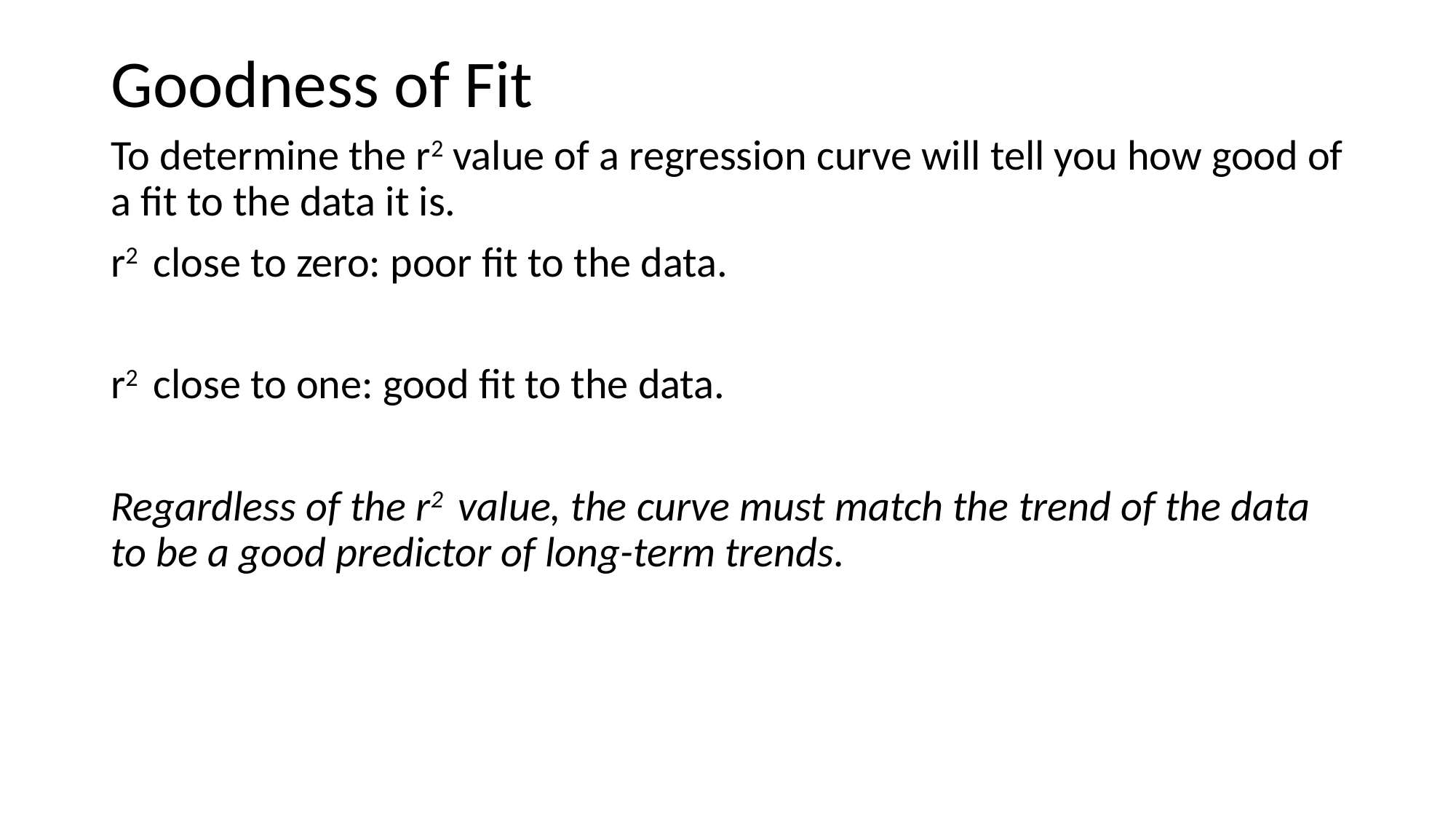

# Goodness of Fit
To determine the r2 value of a regression curve will tell you how good of a fit to the data it is.
r2  close to zero: poor fit to the data.

r2  close to one: good fit to the data.

Regardless of the r2  value, the curve must match the trend of the data to be a good predictor of long-term trends.